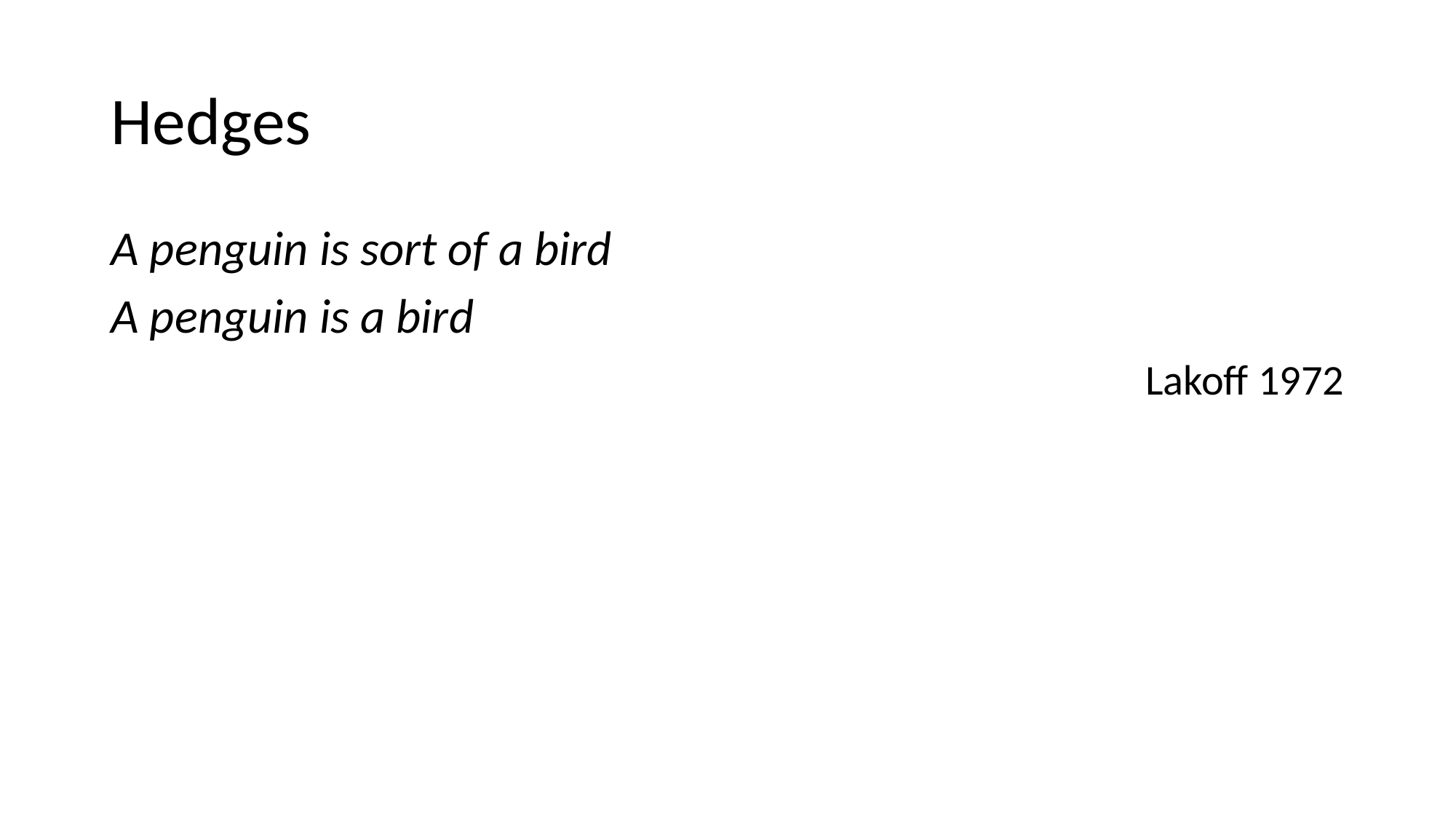

# Hedges
A penguin is sort of a bird
A penguin is a bird
Lakoff 1972